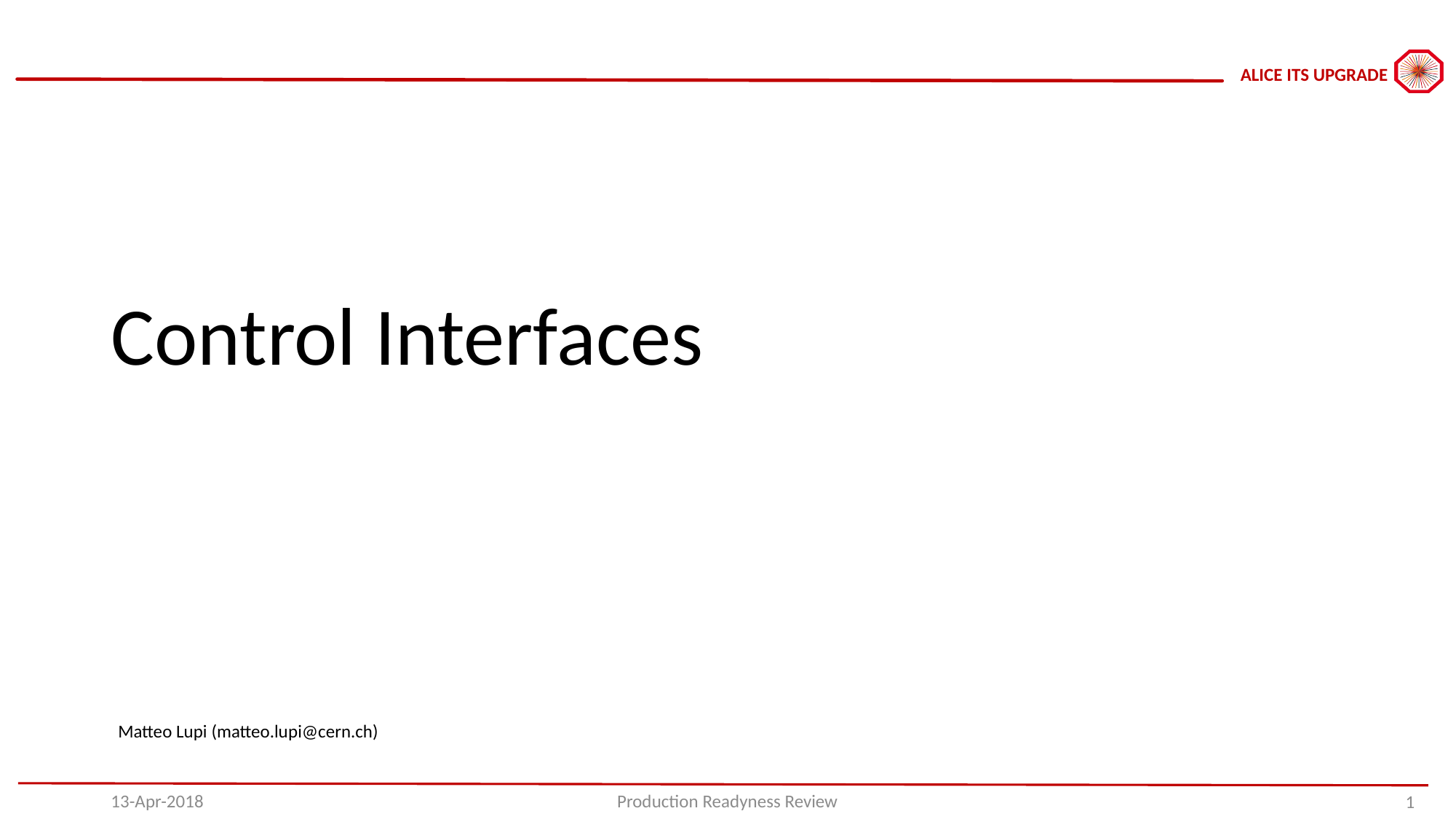

# Control Interfaces
Matteo Lupi (matteo.lupi@cern.ch)
13-Apr-2018
Production Readyness Review
1